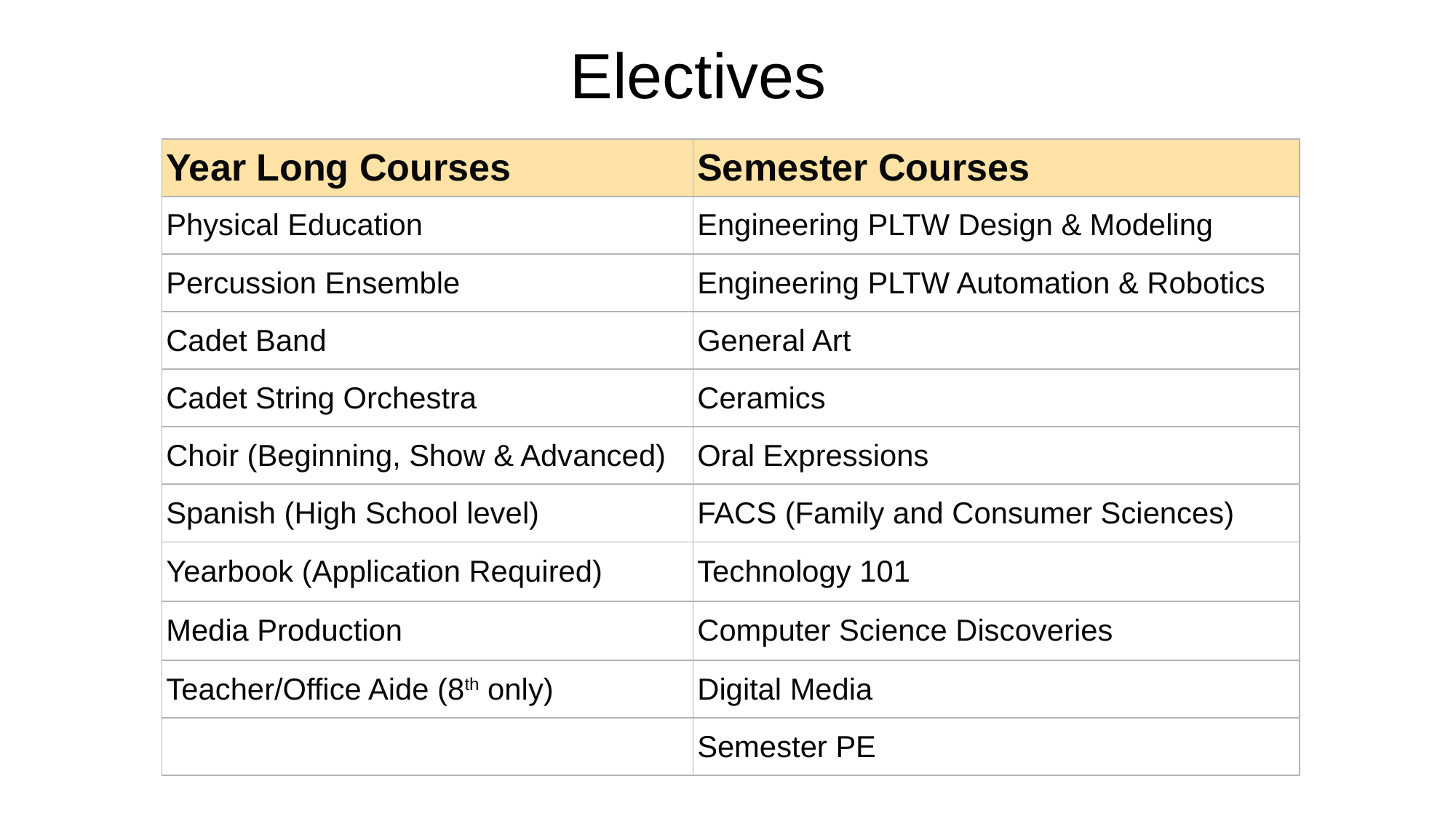

# Electives
| Year Long Courses | Semester Courses |
| --- | --- |
| Physical Education | Engineering PLTW Design & Modeling |
| Percussion Ensemble | Engineering PLTW Automation & Robotics |
| Cadet Band | General Art |
| Cadet String Orchestra | Ceramics |
| Choir (Beginning, Show & Advanced) | Oral Expressions |
| Spanish (High School level) | FACS (Family and Consumer Sciences) |
| Yearbook (Application Required) | Technology 101 |
| Media Production | Computer Science Discoveries |
| Teacher/Office Aide (8th only) | Digital Media |
|  | Semester PE |